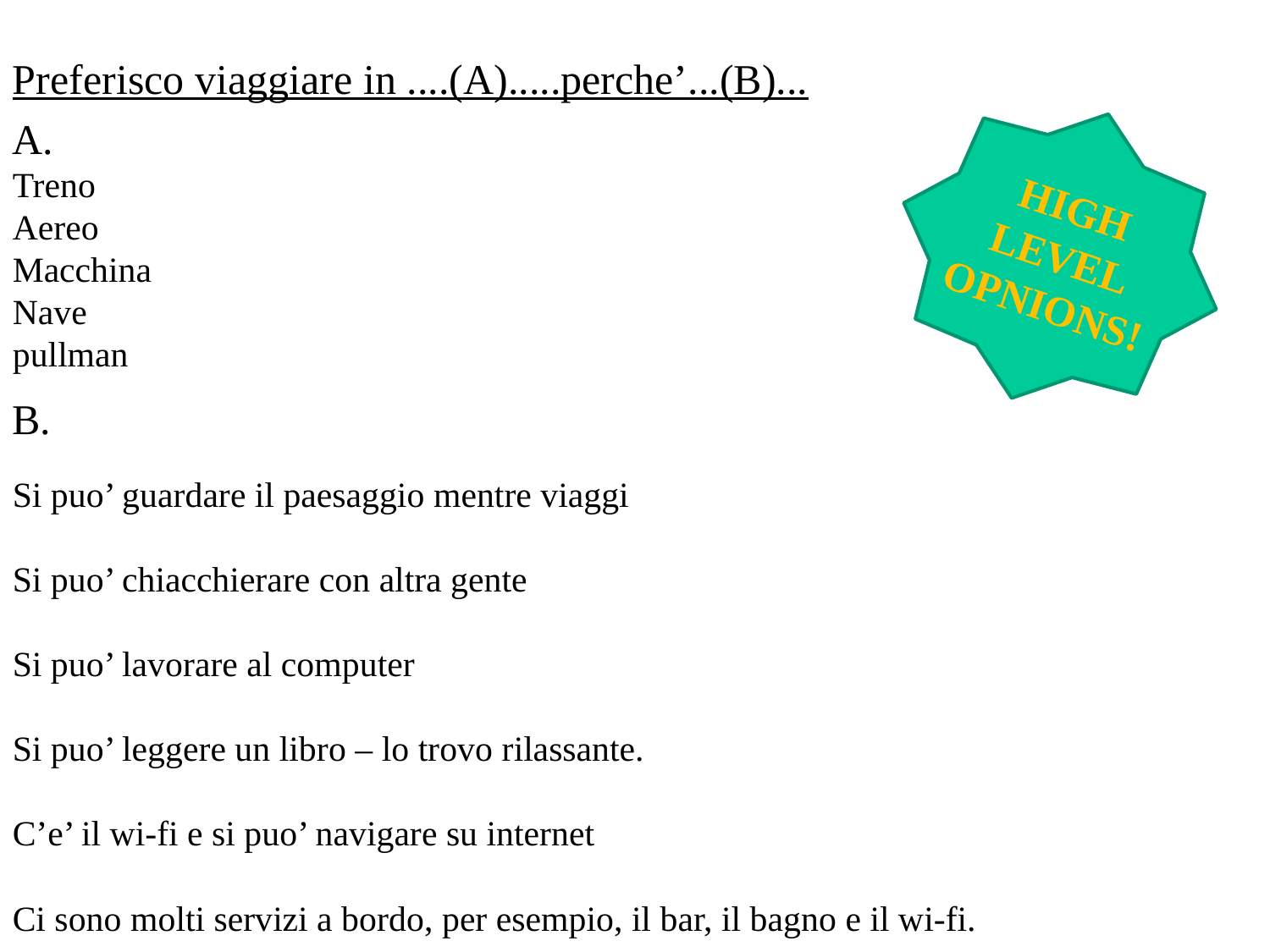

Preferisco viaggiare in ....(A).....perche’...(B)...
A.
HIGH LEVEL OPNIONS!
Treno
Aereo
Macchina
Nave
pullman

B.
Si puo’ guardare il paesaggio mentre viaggi

Si puo’ chiacchierare con altra gente

Si puo’ lavorare al computer

Si puo’ leggere un libro – lo trovo rilassante.

C’e’ il wi-fi e si puo’ navigare su internet

Ci sono molti servizi a bordo, per esempio, il bar, il bagno e il wi-fi.